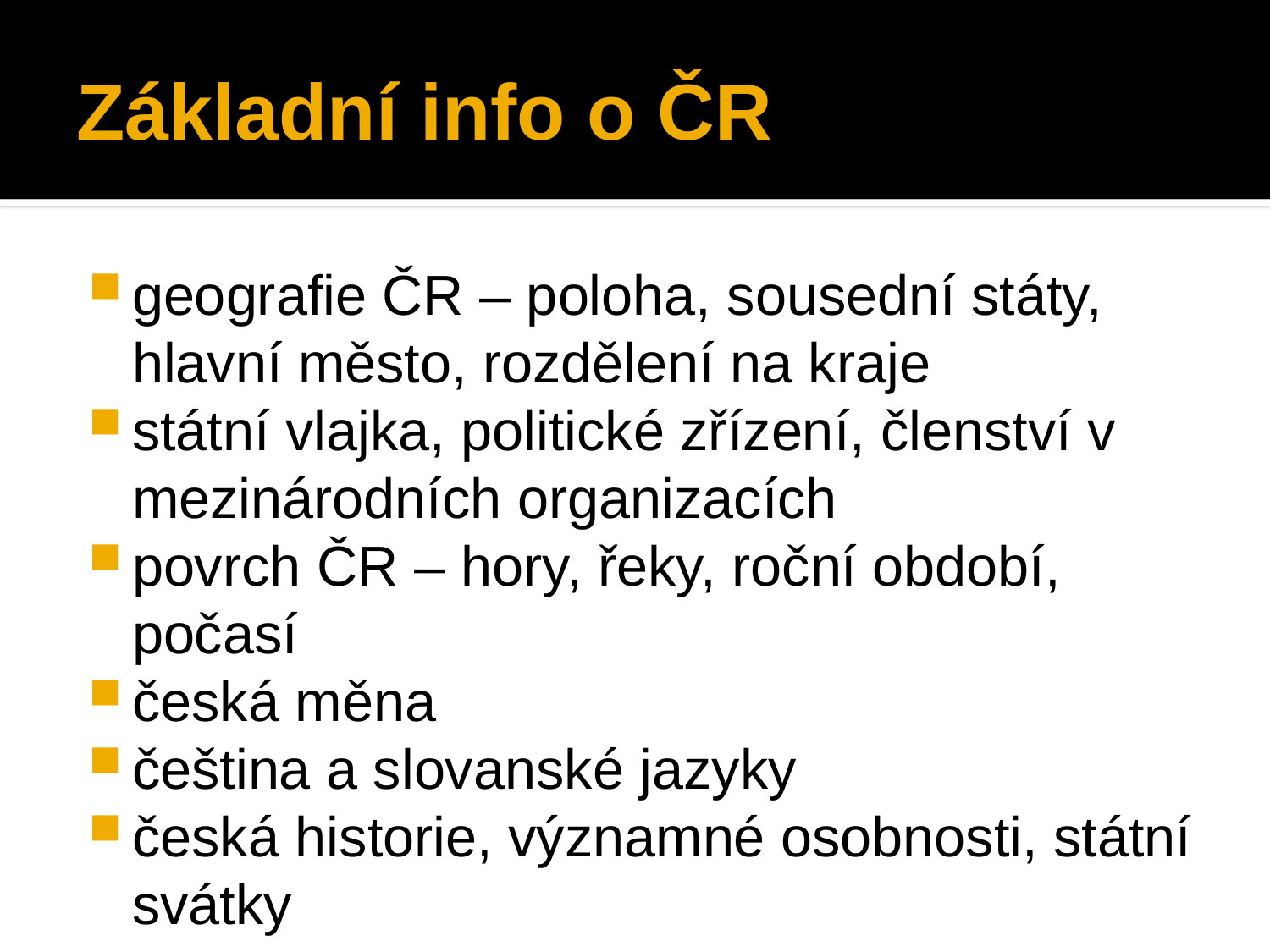

# Základní info o ČR
geografie ČR – poloha, sousední státy, hlavní město, rozdělení na kraje
státní vlajka, politické zřízení, členství v mezinárodních organizacích
povrch ČR – hory, řeky, roční období, počasí
česká měna
čeština a slovanské jazyky
česká historie, významné osobnosti, státní svátky